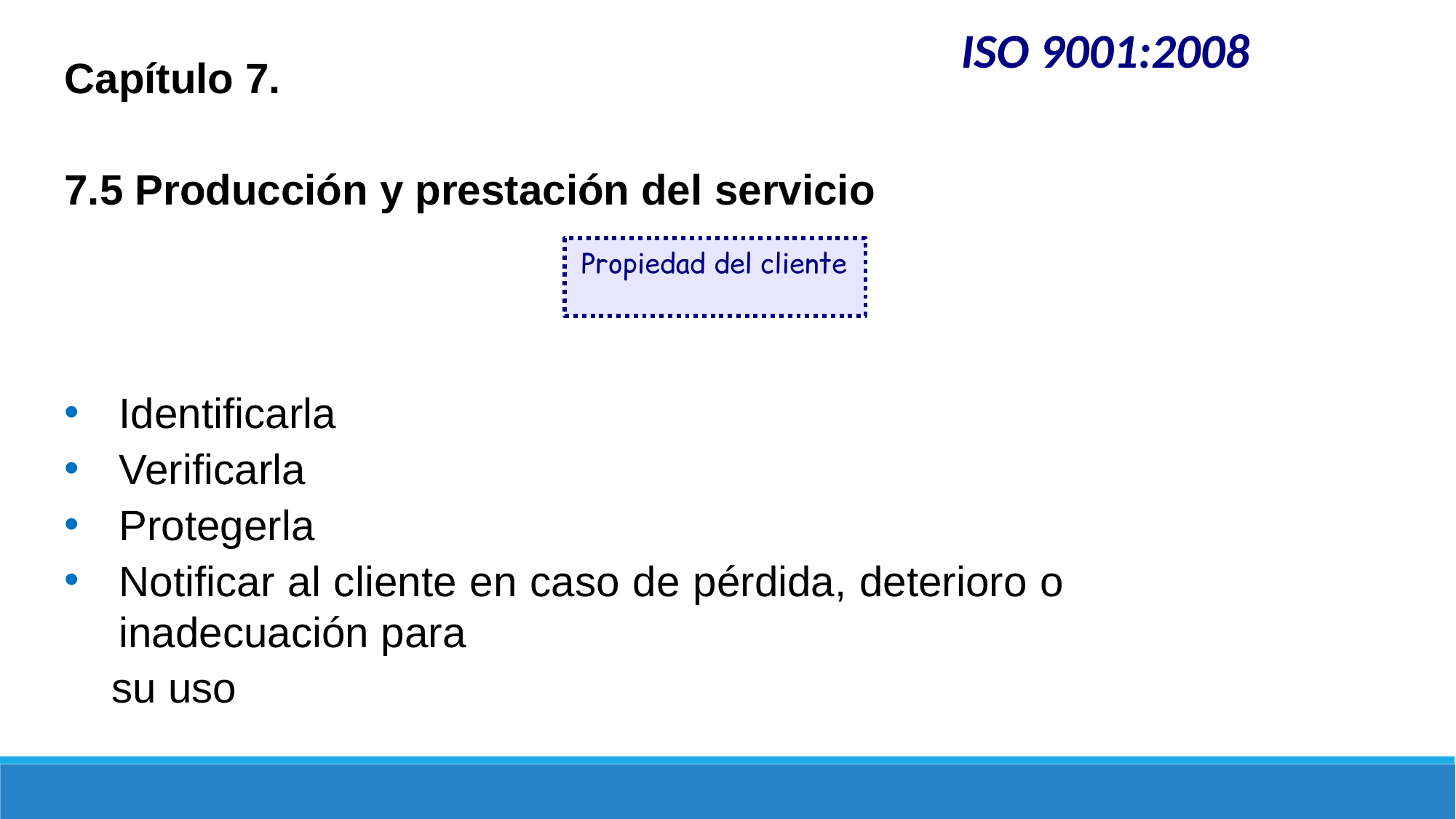

ISO 9001:2008
Capítulo 7.

7.5 Producción y prestación del servicio

Identificarla
Verificarla
Protegerla
Notificar al cliente en caso de pérdida, deterioro o inadecuación para
    su uso
Propiedad del cliente